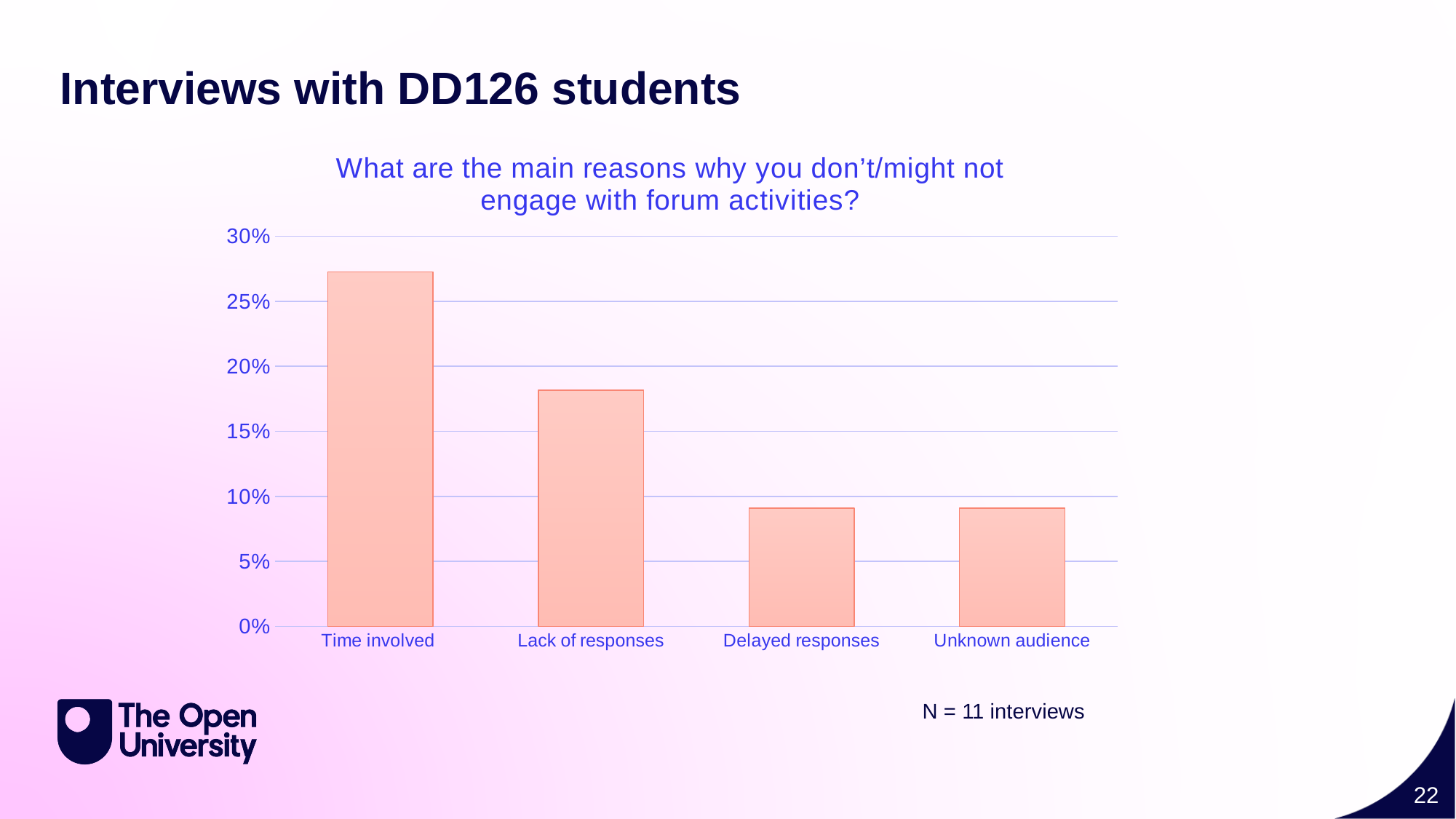

Interviews with DD126 students

### Chart: What are the main reasons why you don’t/might not engage with forum activities?

| Category |  |
|---|---|
| Time involved  | 0.2727272727272727 |
| Lack of responses | 0.18181818181818182 |
| Delayed responses | 0.09090909090909091 |
| Unknown audience | 0.09090909090909091 |

N = 11 interviews